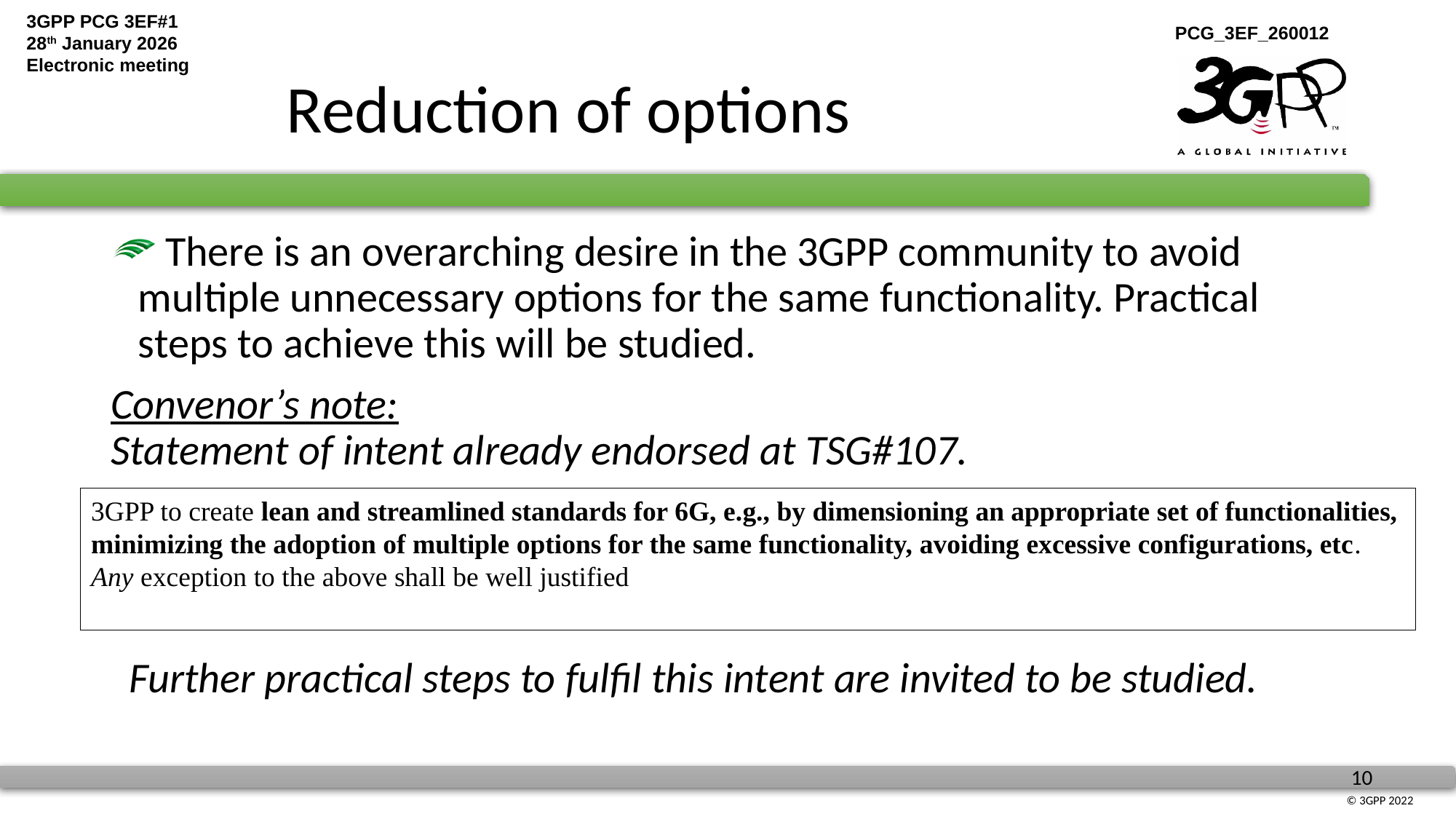

# Reduction of options
 There is an overarching desire in the 3GPP community to avoid multiple unnecessary options for the same functionality. Practical steps to achieve this will be studied.
Convenor’s note:
Statement of intent already endorsed at TSG#107.

3GPP to create lean and streamlined standards for 6G, e.g., by dimensioning an appropriate set of functionalities,
minimizing the adoption of multiple options for the same functionality, avoiding excessive configurations, etc.
Any exception to the above shall be well justified

Further practical steps to fulfil this intent are invited to be studied.